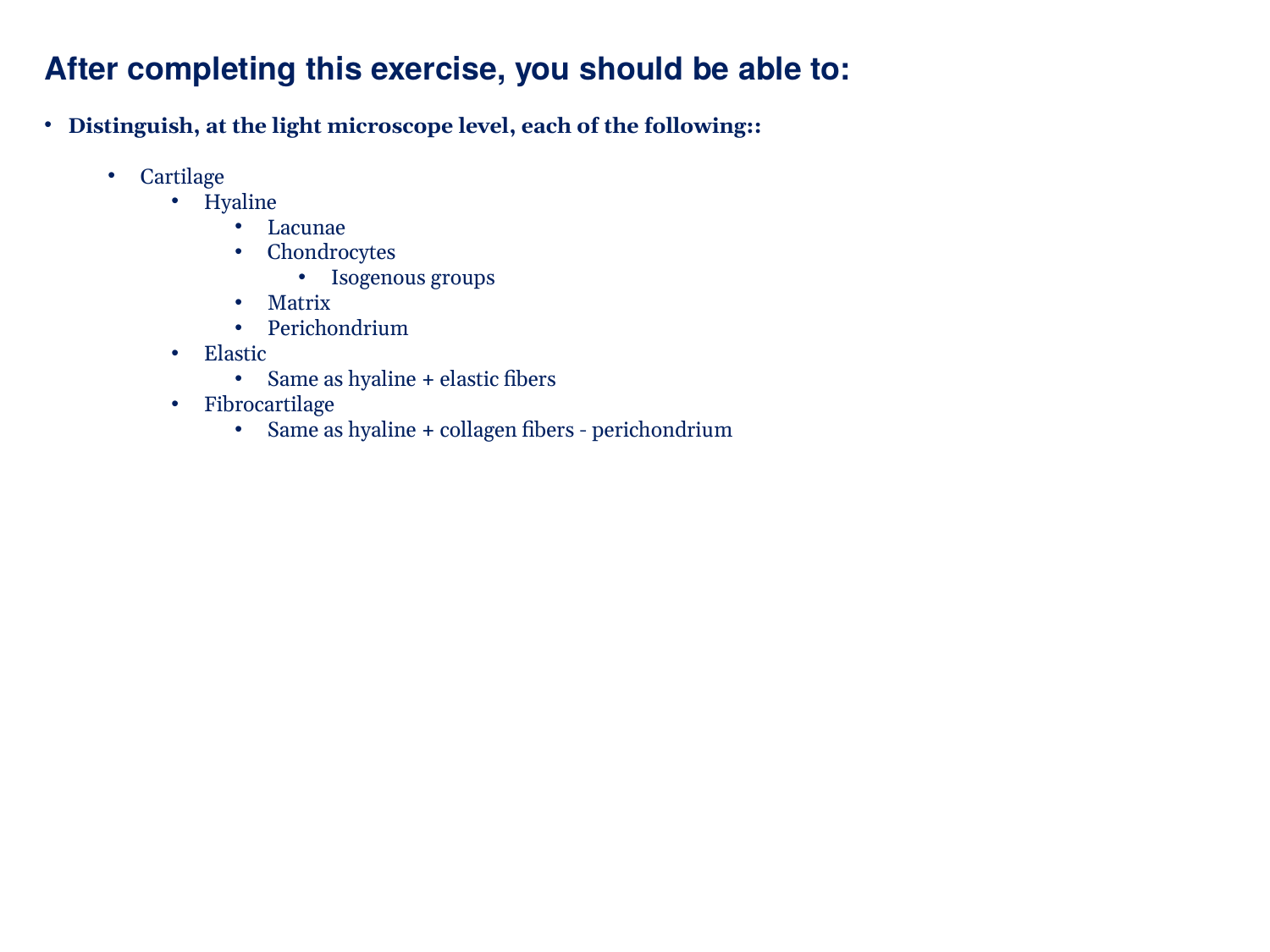

After completing this exercise, you should be able to:

Distinguish, at the light microscope level, each of the following::

Cartilage
Hyaline
Lacunae
Chondrocytes
Isogenous groups
Matrix
Perichondrium
Elastic
Same as hyaline + elastic fibers
Fibrocartilage
Same as hyaline + collagen fibers - perichondrium